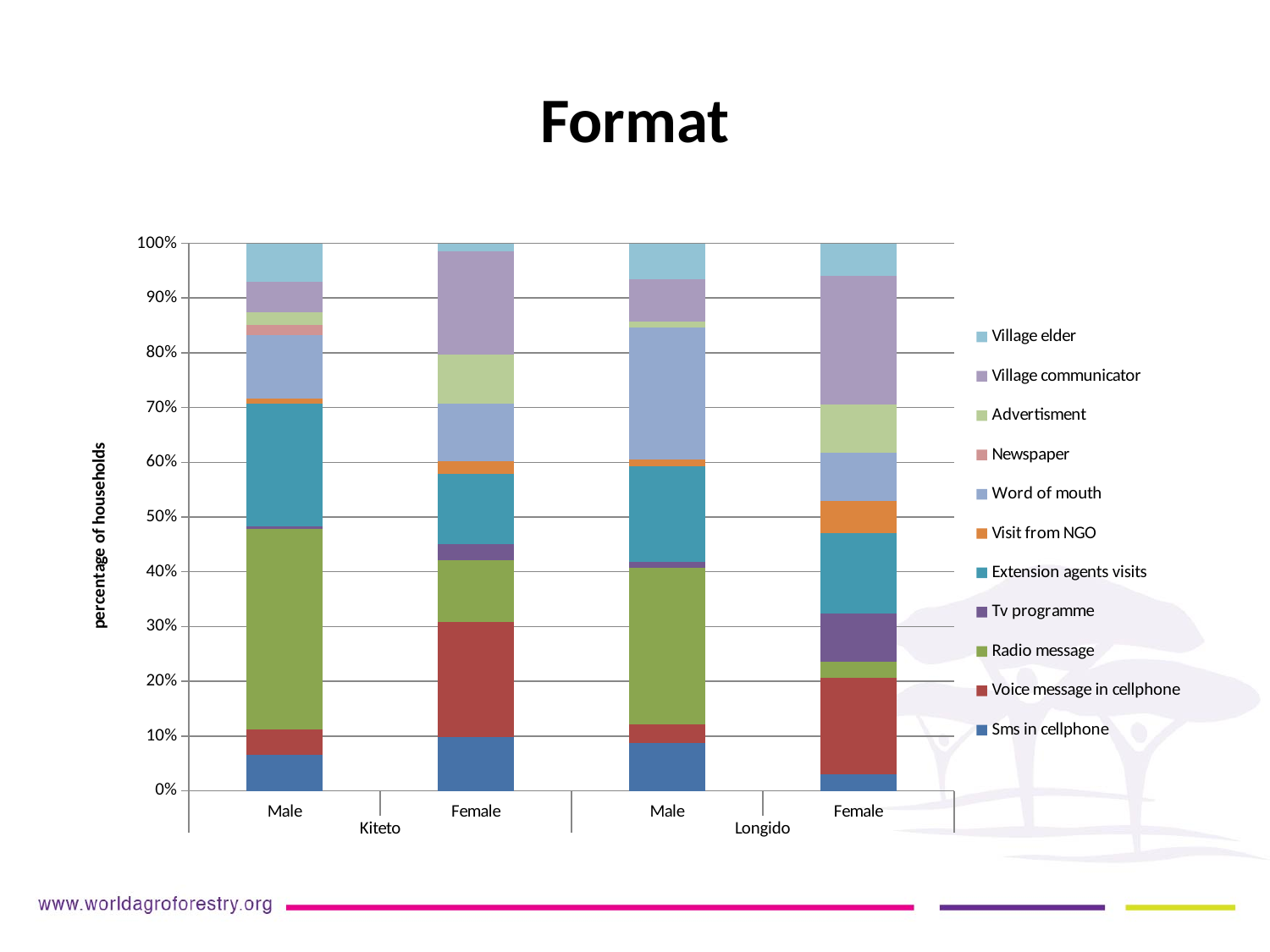

# Format

### Chart

| Category | Sms in cellphone  | Voice message in cellphone  | Radio message  | Tv programme  | Extension agents visits  | Visit from NGO  | Word of mouth  | Newspaper  | Advertisment  | Village communicator  | Village elder  |
|---|---|---|---|---|---|---|---|---|---|---|---|
| Male | 0.06481481481481481 | 0.046296296296296294 | 0.36574074074074076 | 0.004629629629629629 | 0.2222222222222222 | 0.009259259259259259 | 0.11574074074074074 | 0.018518518518518517 | 0.023148148148148147 | 0.05555555555555555 | 0.06944444444444445 |
| Female | 0.09774436090225563 | 0.21052631578947367 | 0.11278195488721804 | 0.03007518796992481 | 0.12781954887218044 | 0.022556390977443608 | 0.10526315789473684 | 0.0 | 0.09022556390977443 | 0.18796992481203006 | 0.015037593984962405 |
| Male | 0.08695652173913043 | 0.03260869565217391 | 0.2826086956521739 | 0.010869565217391304 | 0.17391304347826086 | 0.010869565217391304 | 0.2391304347826087 | 0.0 | 0.010869565217391304 | 0.07608695652173914 | 0.06521739130434782 |
| Female | 0.029411764705882353 | 0.17647058823529413 | 0.029411764705882353 | 0.08823529411764706 | 0.14705882352941177 | 0.058823529411764705 | 0.08823529411764706 | 0.0 | 0.08823529411764706 | 0.23529411764705882 | 0.058823529411764705 |